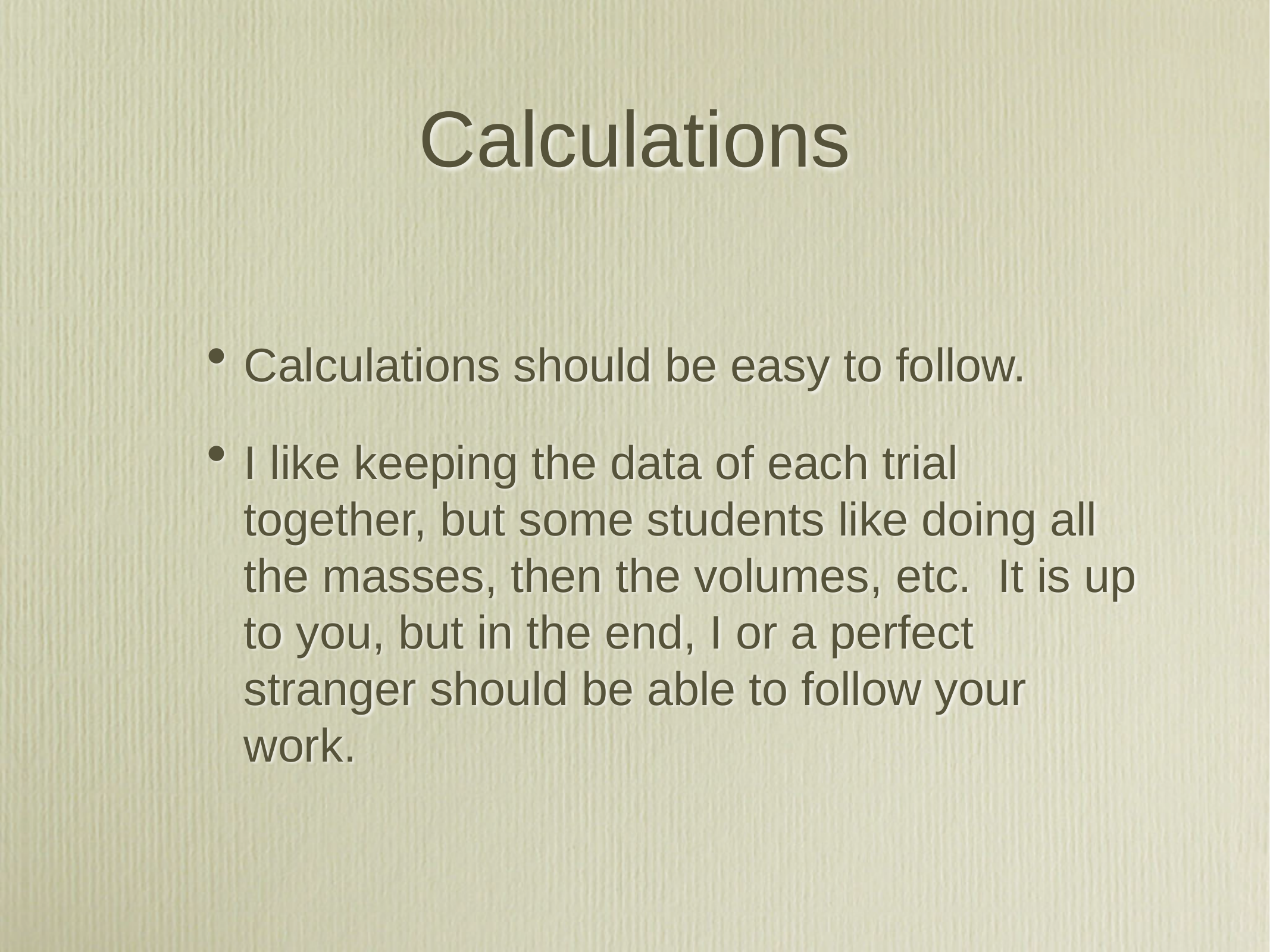

# Calculations
Calculations should be easy to follow.
I like keeping the data of each trial together, but some students like doing all the masses, then the volumes, etc.  It is up to you, but in the end, I or a perfect stranger should be able to follow your work.